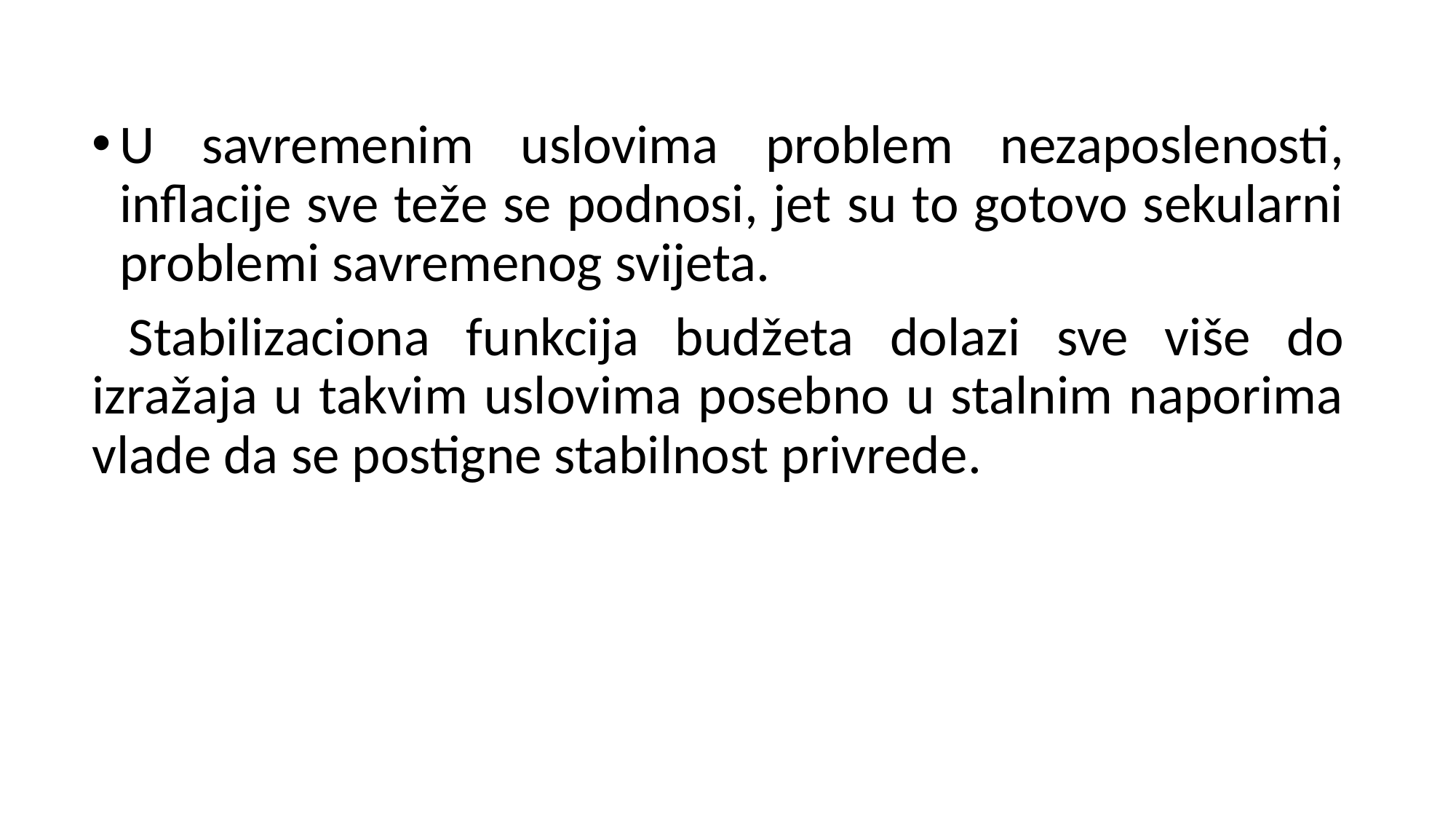

U savremenim uslovima problem nezaposlenosti, inflacije sve teže se podnosi, jet su to gotovo sekularni problemi savremenog svijeta.
 Stabilizaciona funkcija budžeta dolazi sve više do izražaja u takvim uslovima posebno u stalnim naporima vlade da se postigne stabilnost privrede.